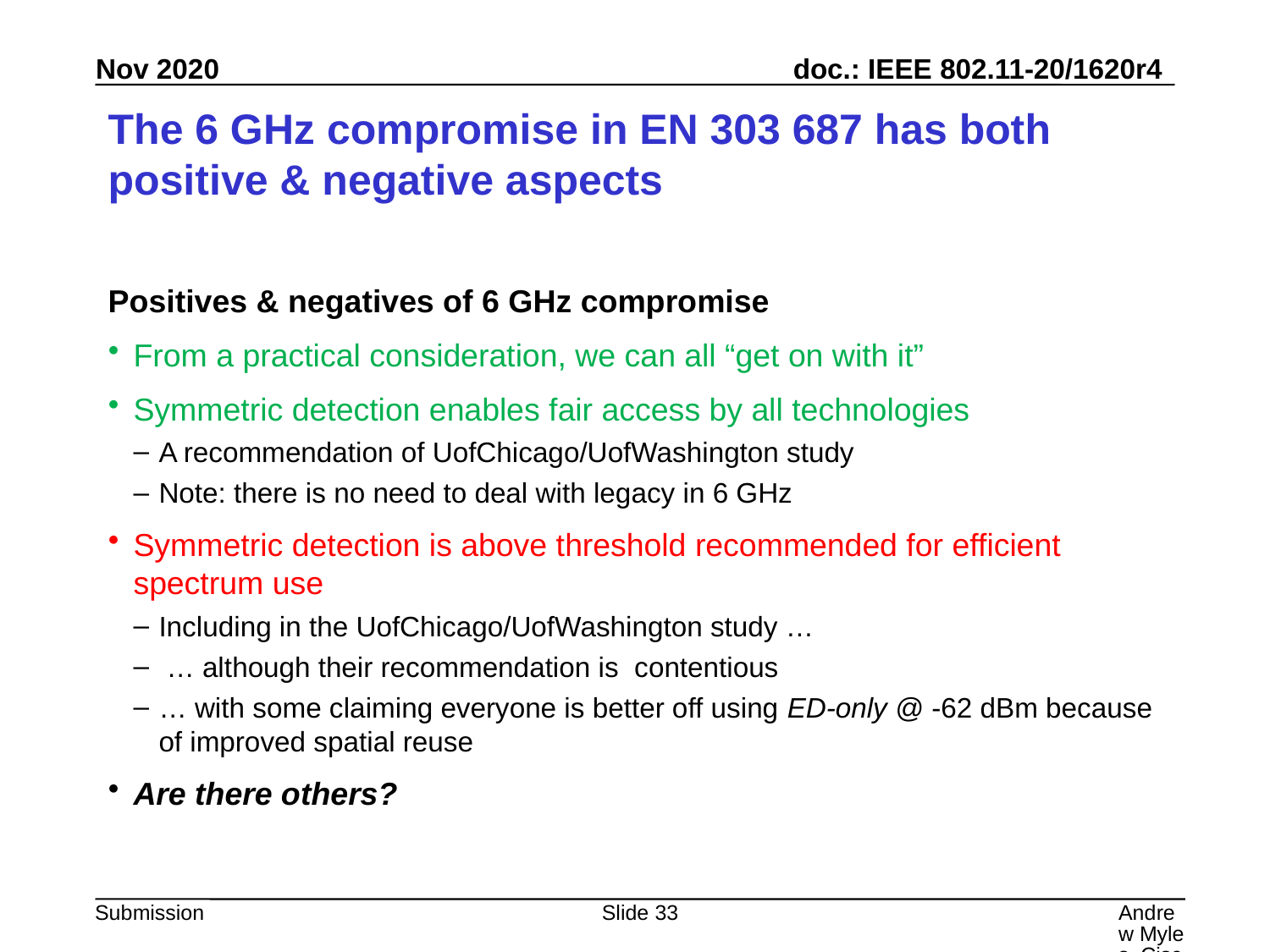

# The 6 GHz compromise in EN 303 687 has both positive & negative aspects
Positives & negatives of 6 GHz compromise
From a practical consideration, we can all “get on with it”
Symmetric detection enables fair access by all technologies
A recommendation of UofChicago/UofWashington study
Note: there is no need to deal with legacy in 6 GHz
Symmetric detection is above threshold recommended for efficient spectrum use
Including in the UofChicago/UofWashington study …
 … although their recommendation is  contentious
… with some claiming everyone is better off using ED-only @ -62 dBm because of improved spatial reuse
Are there others?

Slide 33
Andrew Myles, Cisco